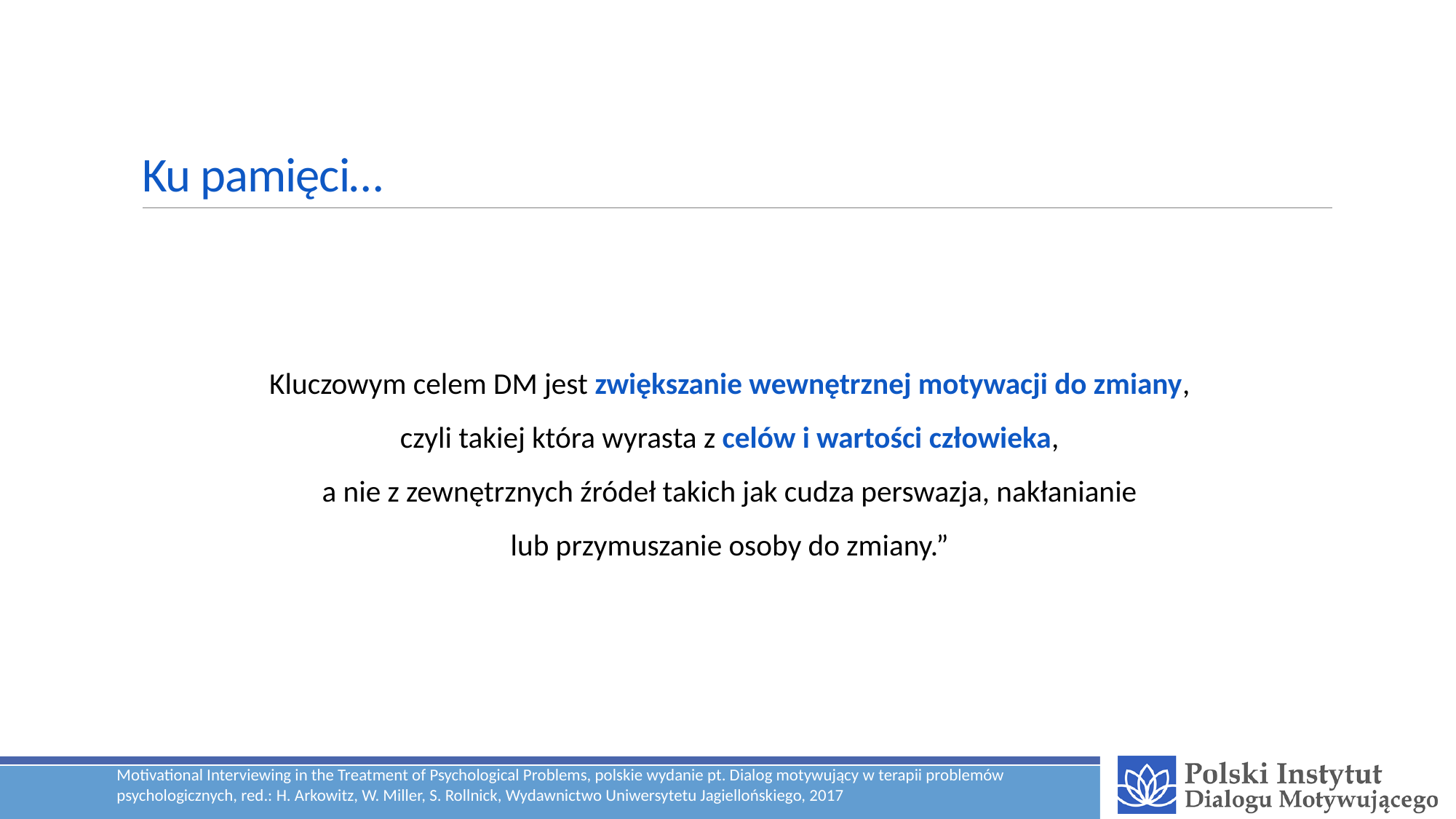

# Ku pamięci…
Kluczowym celem DM jest zwiększanie wewnętrznej motywacji do zmiany,
czyli takiej która wyrasta z celów i wartości człowieka,
a nie z zewnętrznych źródeł takich jak cudza perswazja, nakłanianie
lub przymuszanie osoby do zmiany.”

Motivational Interviewing in the Treatment of Psychological Problems, polskie wydanie pt. Dialog motywujący w terapii problemów psychologicznych, red.: H. Arkowitz, W. Miller, S. Rollnick, Wydawnictwo Uniwersytetu Jagiellońskiego, 2017